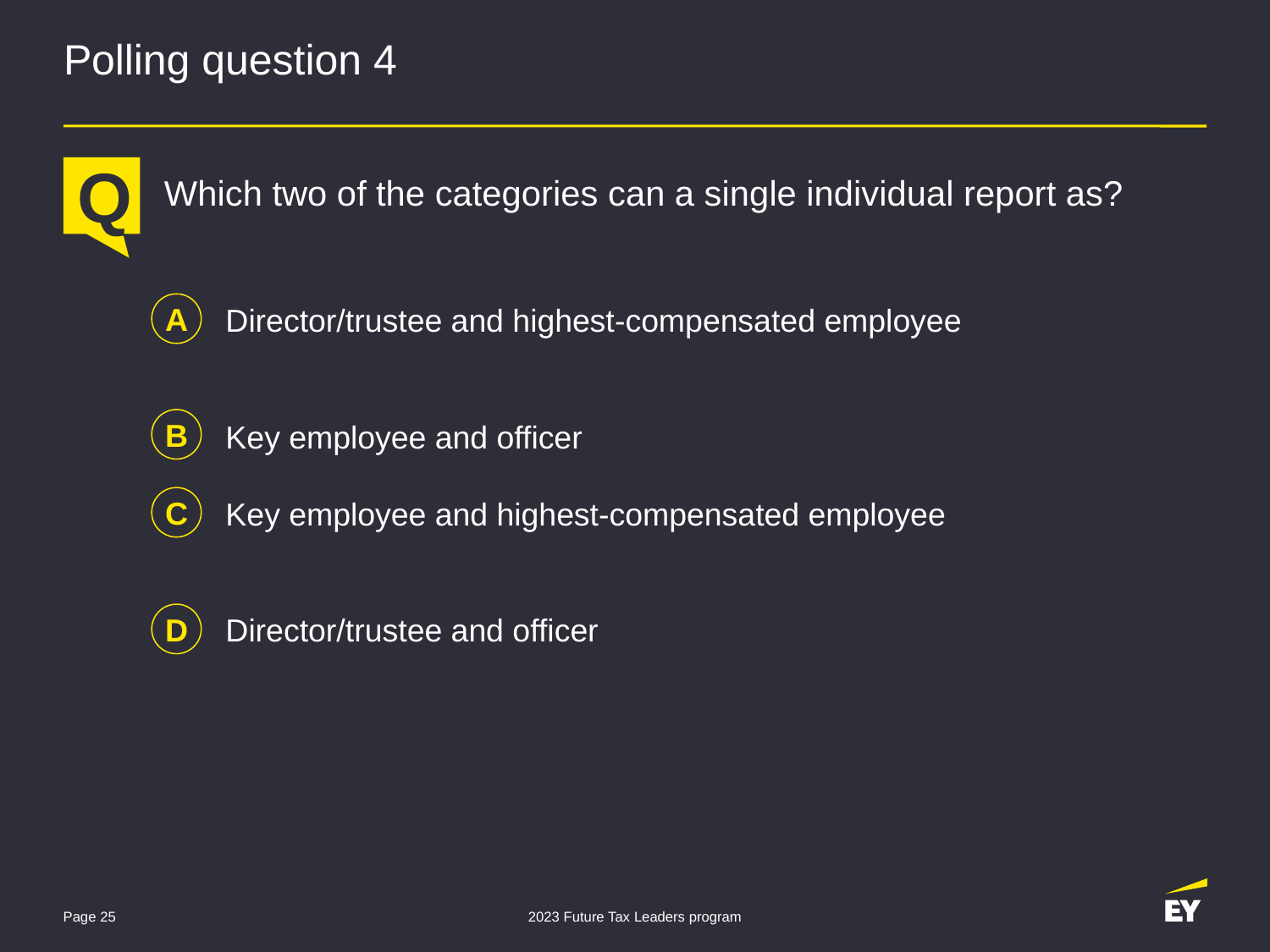

# Polling question 4
Q

Which two of the categories can a single individual report as?

Director/trustee and highest-compensated employee
A
Key employee and officer
B
Key employee and highest-compensated employee
C
Director/trustee and officer
D